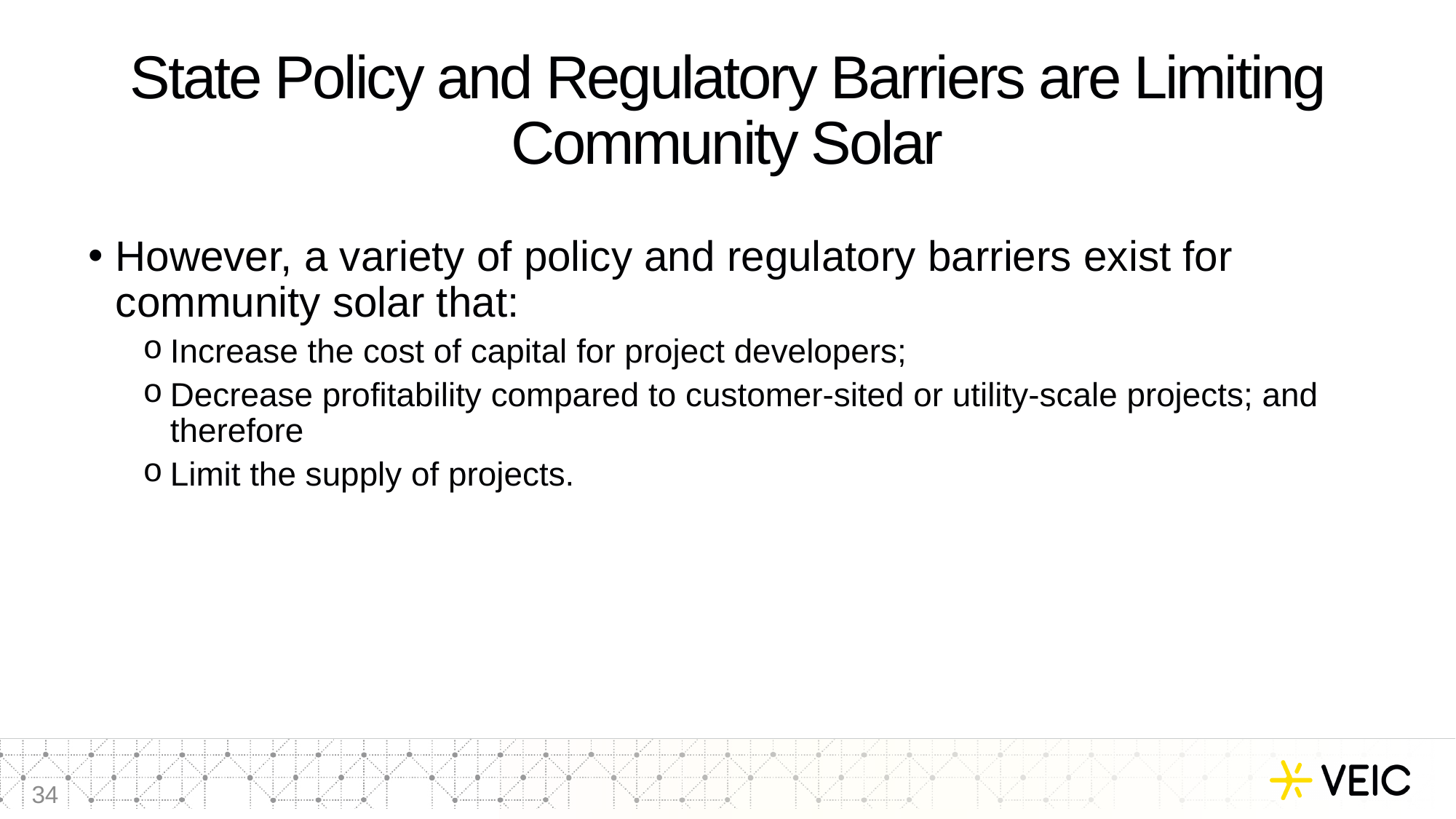

# State Policy and Regulatory Barriers are Limiting Community Solar

However, a variety of policy and regulatory barriers exist for community solar that:
Increase the cost of capital for project developers;
Decrease profitability compared to customer-sited or utility-scale projects; and therefore
Limit the supply of projects.
34